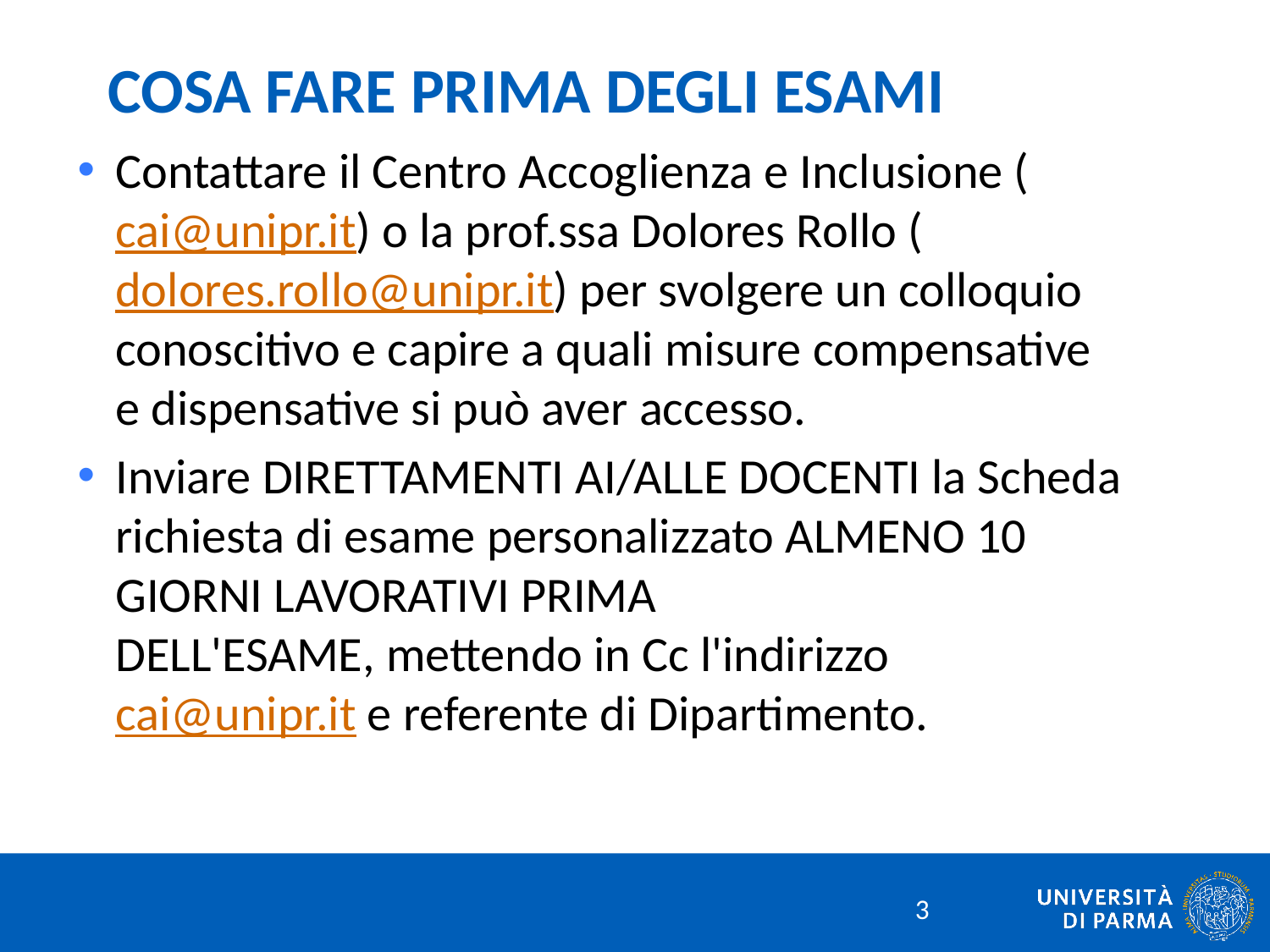

# COSA FARE PRIMA DEGLI ESAMI
Contattare il Centro Accoglienza e Inclusione (cai@unipr.it) o la prof.ssa Dolores Rollo (dolores.rollo@unipr.it) per svolgere un colloquio conoscitivo e capire a quali misure compensative e dispensative si può aver accesso.
Inviare DIRETTAMENTI AI/ALLE DOCENTI la Scheda richiesta di esame personalizzato ALMENO 10 GIORNI LAVORATIVI PRIMA DELL'ESAME, mettendo in Cc l'indirizzo cai@unipr.it e referente di Dipartimento.
3